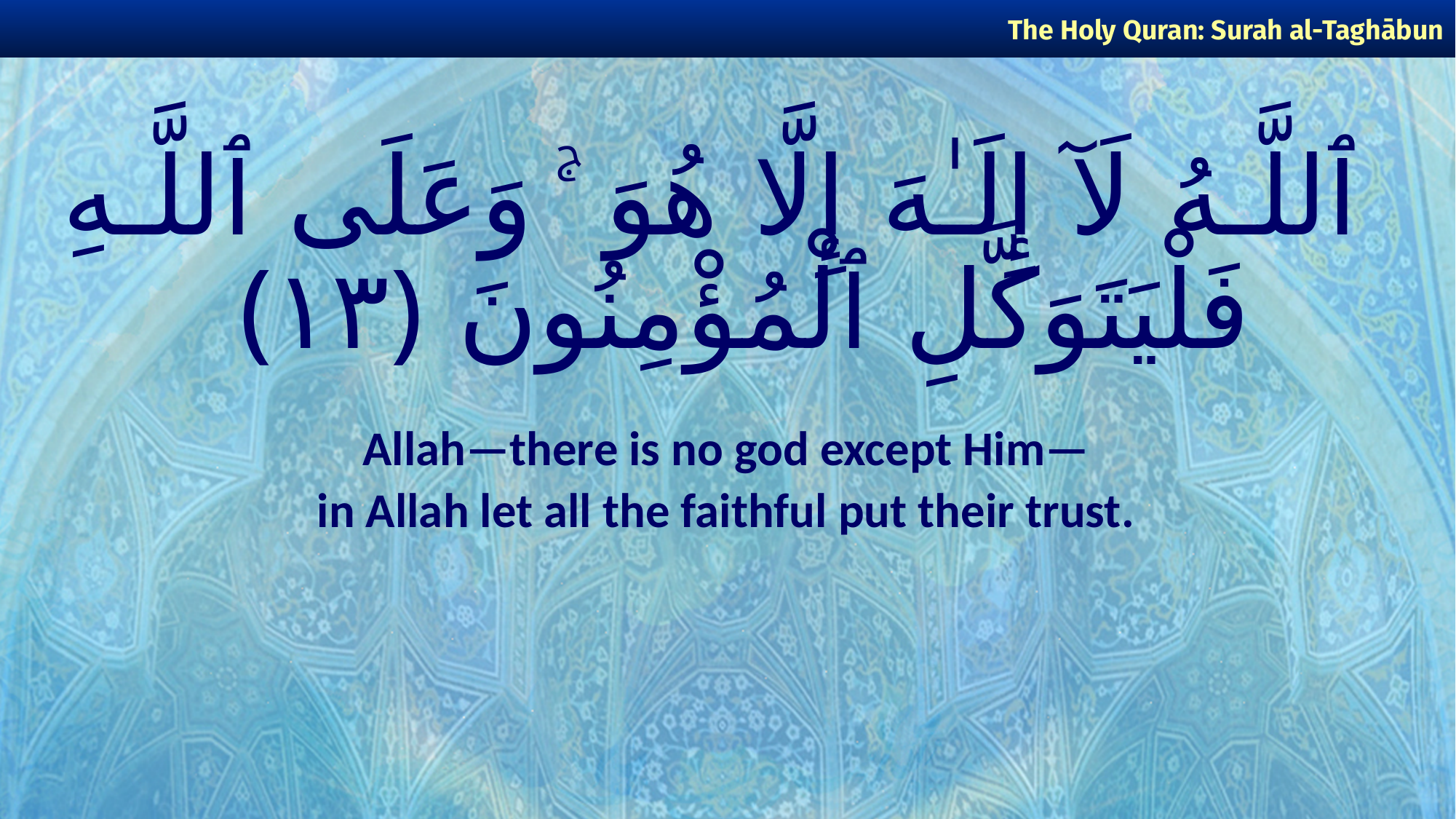

The Holy Quran: Surah al-Taghābun
# ٱللَّـهُ لَآ إِلَـٰهَ إِلَّا هُوَ ۚ وَعَلَى ٱللَّـهِ فَلْيَتَوَكَّلِ ٱلْمُؤْمِنُونَ ﴿١٣﴾
Allah—there is no god except Him—
in Allah let all the faithful put their trust.